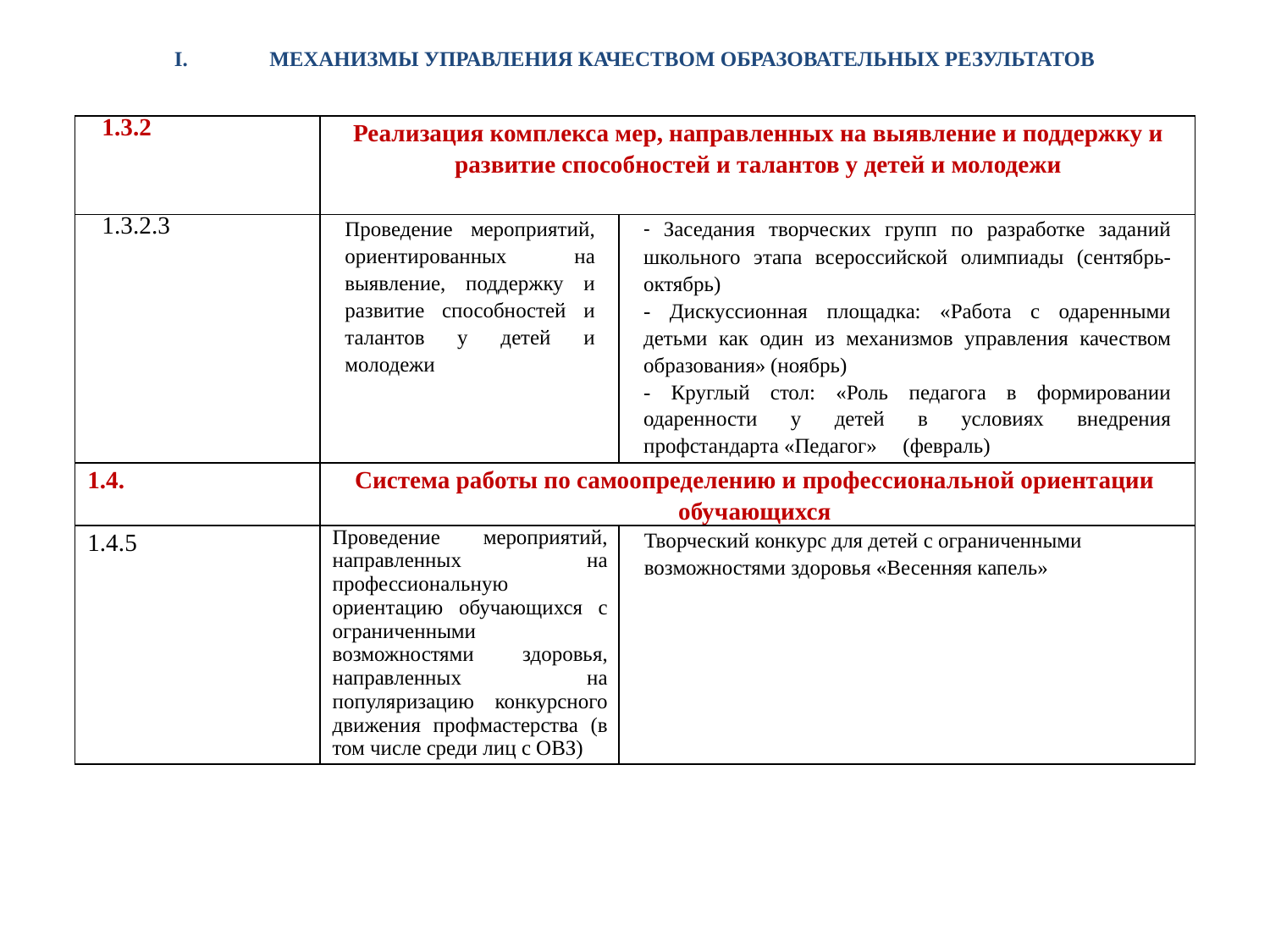

# I.	МЕХАНИЗМЫ УПРАВЛЕНИЯ КАЧЕСТВОМ ОБРАЗОВАТЕЛЬНЫХ РЕЗУЛЬТАТОВ
| 1.3.2 | Реализация комплекса мер, направленных на выявление и поддержку и развитие способностей и талантов у детей и молодежи |  |
| --- | --- | --- |
| 1.3.2.3 | Проведение мероприятий, ориентированных на выявление, поддержку и развитие способностей и талантов у детей и молодежи | - Заседания творческих групп по разработке заданий школьного этапа всероссийской олимпиады (сентябрь-октябрь) - Дискуссионная площадка: «Работа с одаренными детьми как один из механизмов управления качеством образования» (ноябрь) - Круглый стол: «Роль педагога в формировании одаренности у детей в условиях внедрения профстандарта «Педагог» (февраль) |
| 1.4. | Система работы по самоопределению и профессиональной ориентации обучающихся |  |
| 1.4.5 | Проведение мероприятий, направленных на профессиональную ориентацию обучающихся с ограниченными возможностями здоровья, направленных на популяризацию конкурсного движения профмастерства (в том числе среди лиц с ОВЗ) | Творческий конкурс для детей с ограниченными возможностями здоровья «Весенняя капель» |